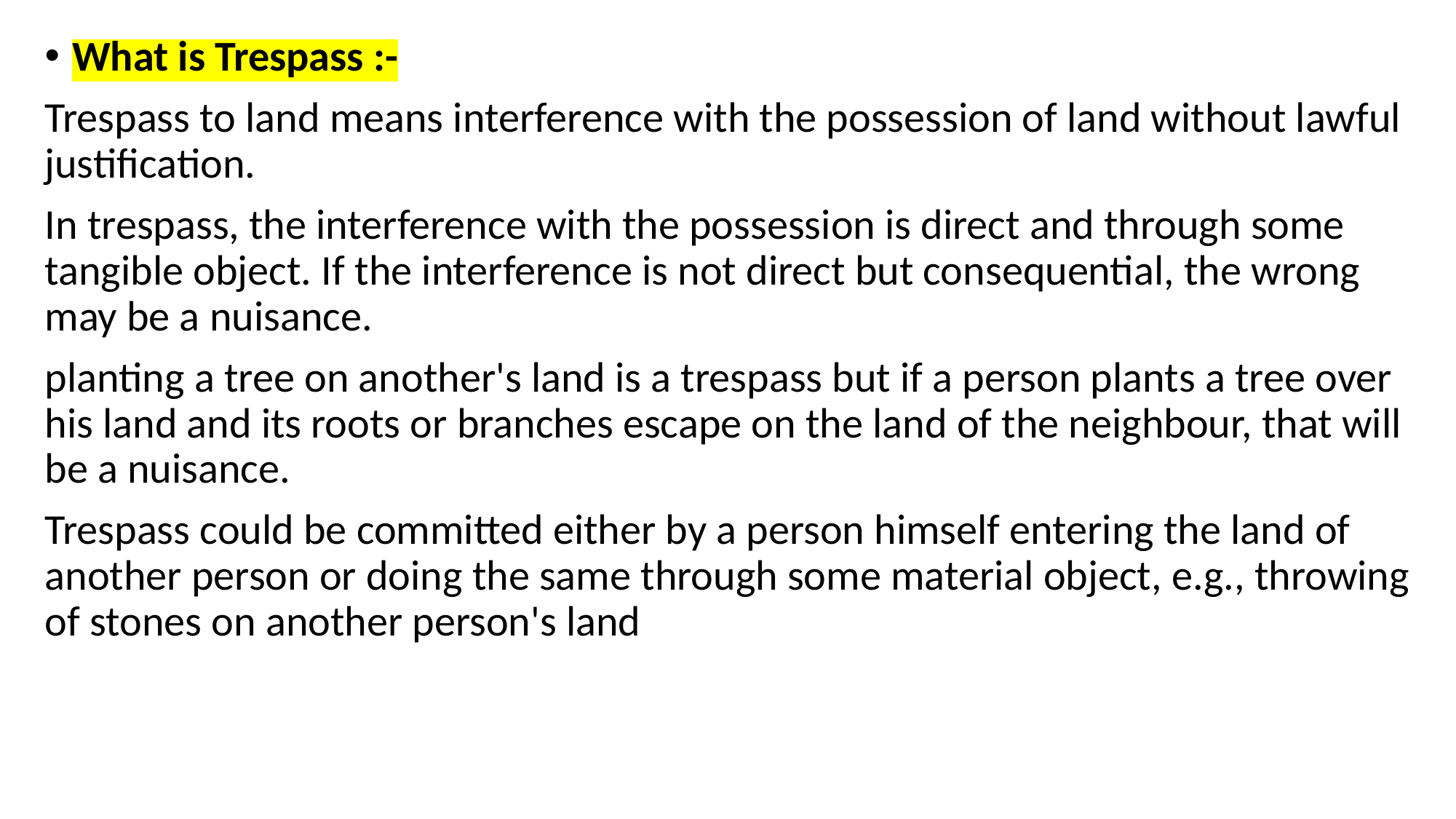

What is Trespass :-
Trespass to land means interference with the possession of land without lawful justification.
In trespass, the interference with the possession is direct and through some tangible object. If the interference is not direct but consequential, the wrong may be a nuisance.
planting a tree on another's land is a trespass but if a person plants a tree over his land and its roots or branches escape on the land of the neighbour, that will be a nuisance.
Trespass could be committed either by a person himself entering the land of another person or doing the same through some material object, e.g., throwing of stones on another person's land